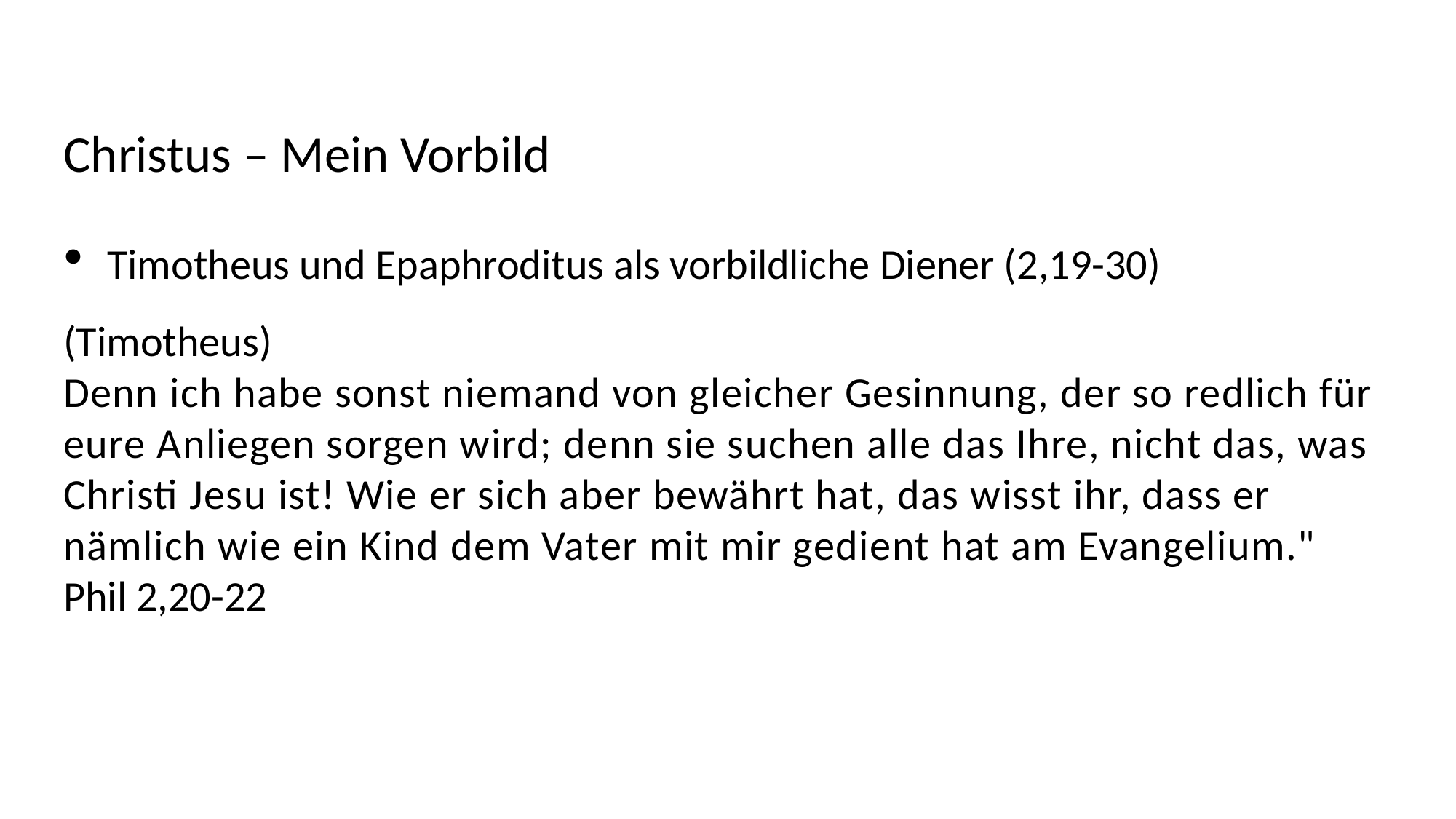

Christus – Mein Vorbild
Timotheus und Epaphroditus als vorbildliche Diener (2,19-30)
(Timotheus)
Denn ich habe sonst niemand von gleicher Gesinnung, der so redlich für eure Anliegen sorgen wird; denn sie suchen alle das Ihre, nicht das, was Christi Jesu ist! Wie er sich aber bewährt hat, das wisst ihr, dass er nämlich wie ein Kind dem Vater mit mir gedient hat am Evangelium."
Phil 2,20-22